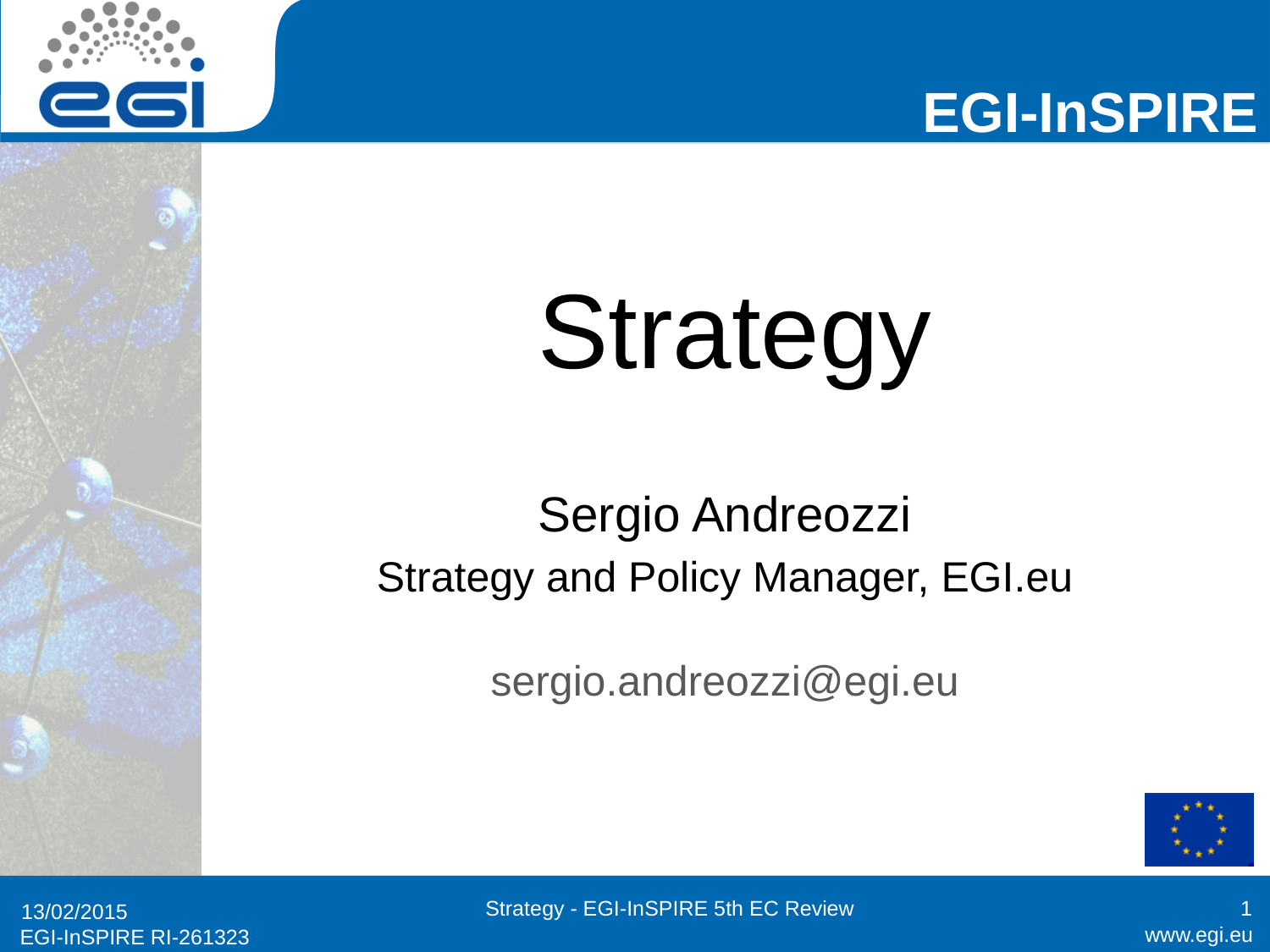

# Strategy
Sergio Andreozzi
Strategy and Policy Manager, EGI.eu

sergio.andreozzi@egi.eu
Strategy - EGI-InSPIRE 5th EC Review
1
13/02/2015